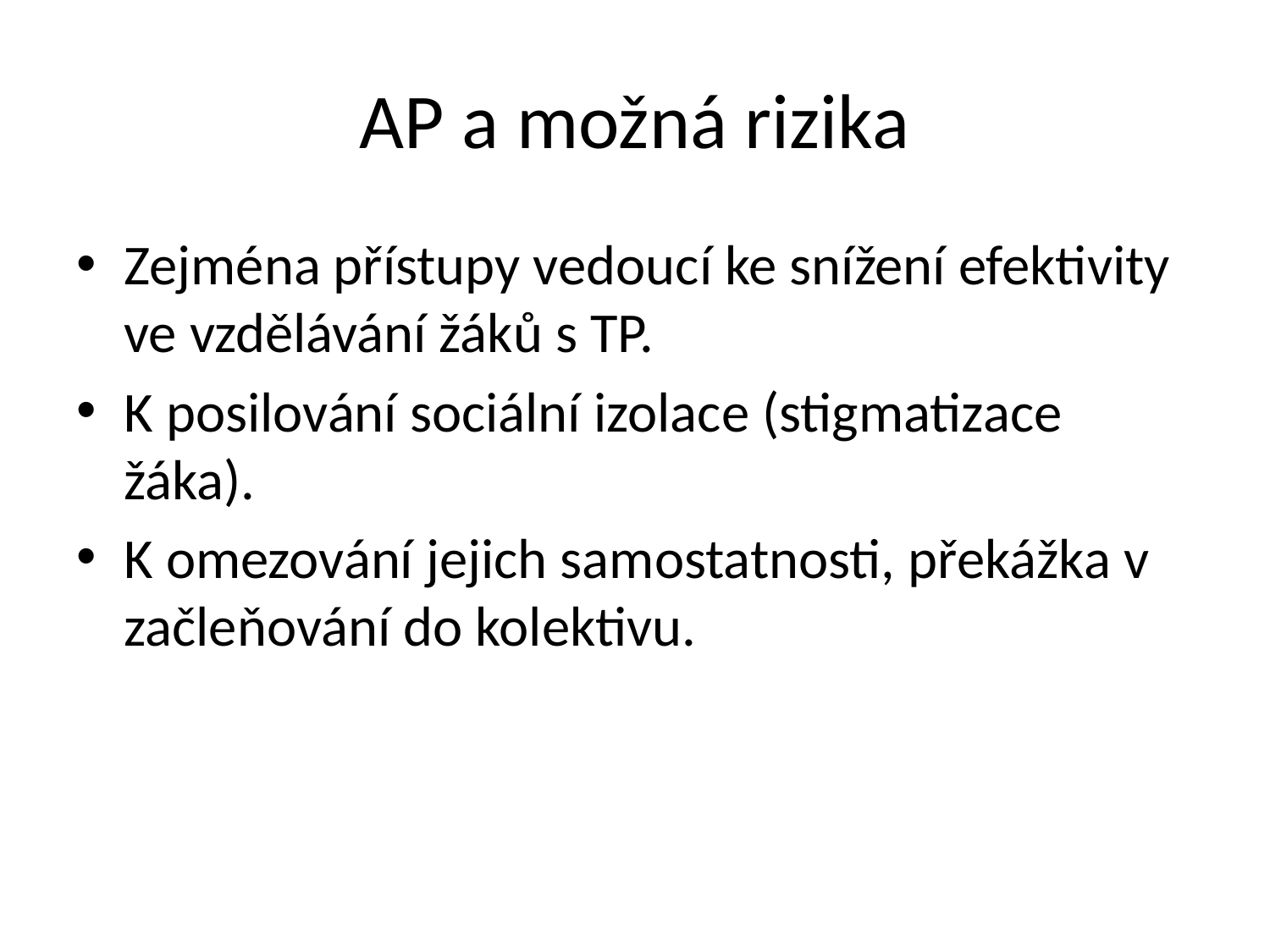

# AP a možná rizika
Zejména přístupy vedoucí ke snížení efektivity ve vzdělávání žáků s TP.
K posilování sociální izolace (stigmatizace žáka).
K omezování jejich samostatnosti, překážka v začleňování do kolektivu.